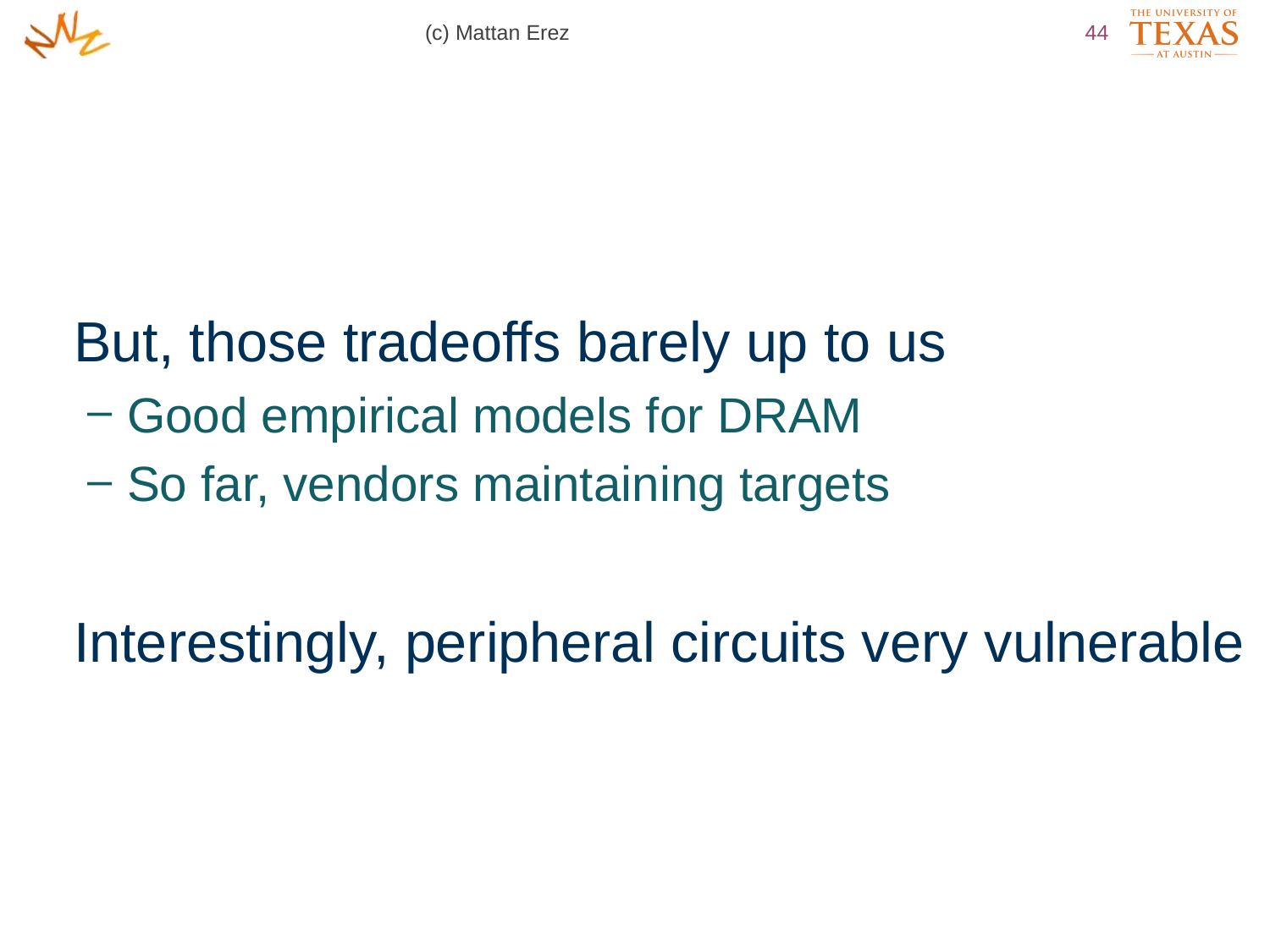

(c) Mattan Erez
44
But, those tradeoffs barely up to us
Good empirical models for DRAM
So far, vendors maintaining targets

Interestingly, peripheral circuits very vulnerable